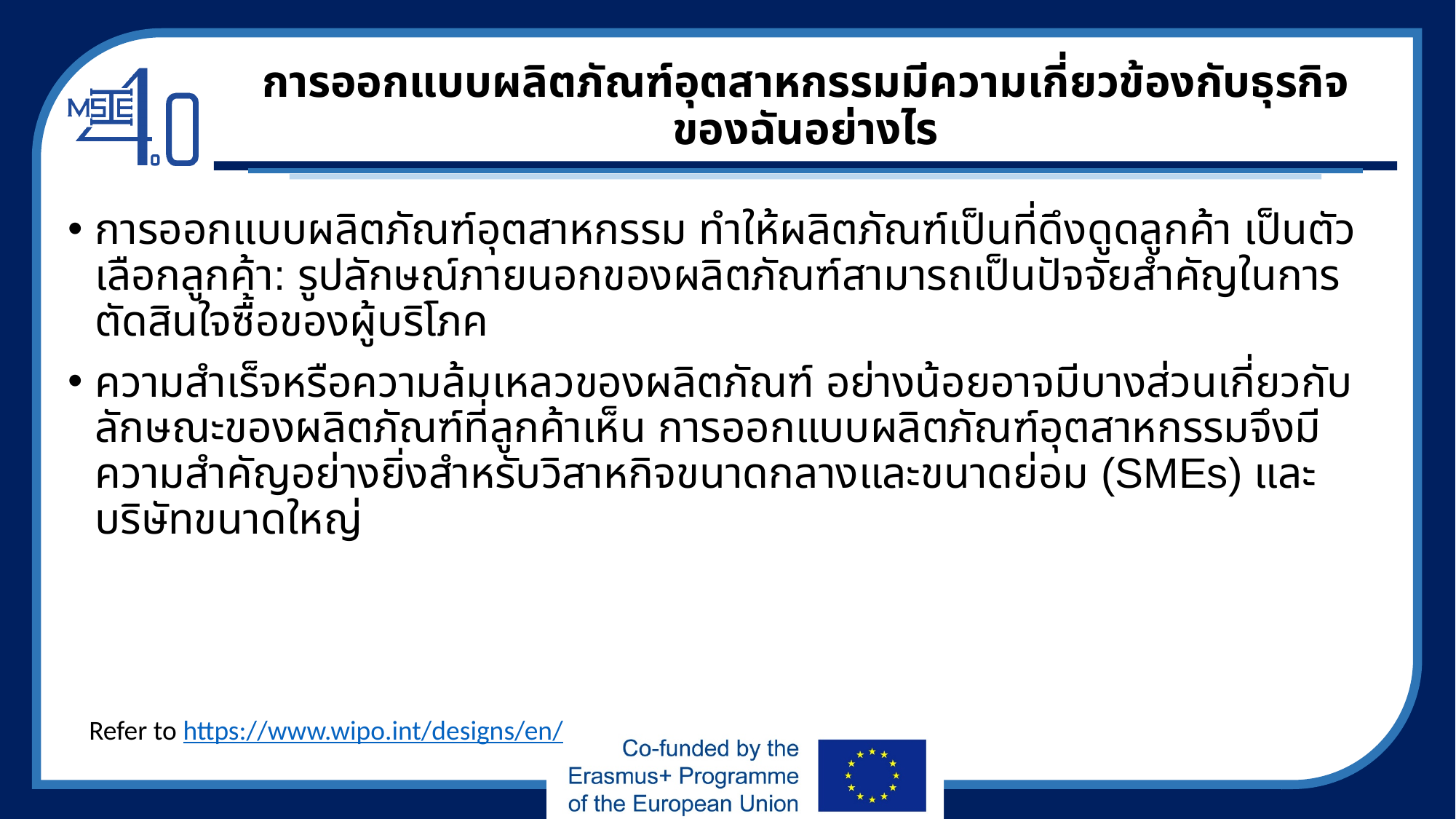

# การออกแบบผลิตภัณฑ์อุตสาหกรรมมีความเกี่ยวข้องกับธุรกิจของฉันอย่างไร
การออกแบบผลิตภัณฑ์อุตสาหกรรม ทำให้ผลิตภัณฑ์เป็นที่ดึงดูดลูกค้า เป็นตัวเลือกลูกค้า: รูปลักษณ์ภายนอกของผลิตภัณฑ์สามารถเป็นปัจจัยสำคัญในการตัดสินใจซื้อของผู้บริโภค
ความสำเร็จหรือความล้มเหลวของผลิตภัณฑ์ อย่างน้อยอาจมีบางส่วนเกี่ยวกับ ลักษณะของผลิตภัณฑ์ที่ลูกค้าเห็น การออกแบบผลิตภัณฑ์อุตสาหกรรมจึงมีความสำคัญอย่างยิ่งสำหรับวิสาหกิจขนาดกลางและขนาดย่อม (SMEs) และ บริษัทขนาดใหญ่
Refer to https://www.wipo.int/designs/en/